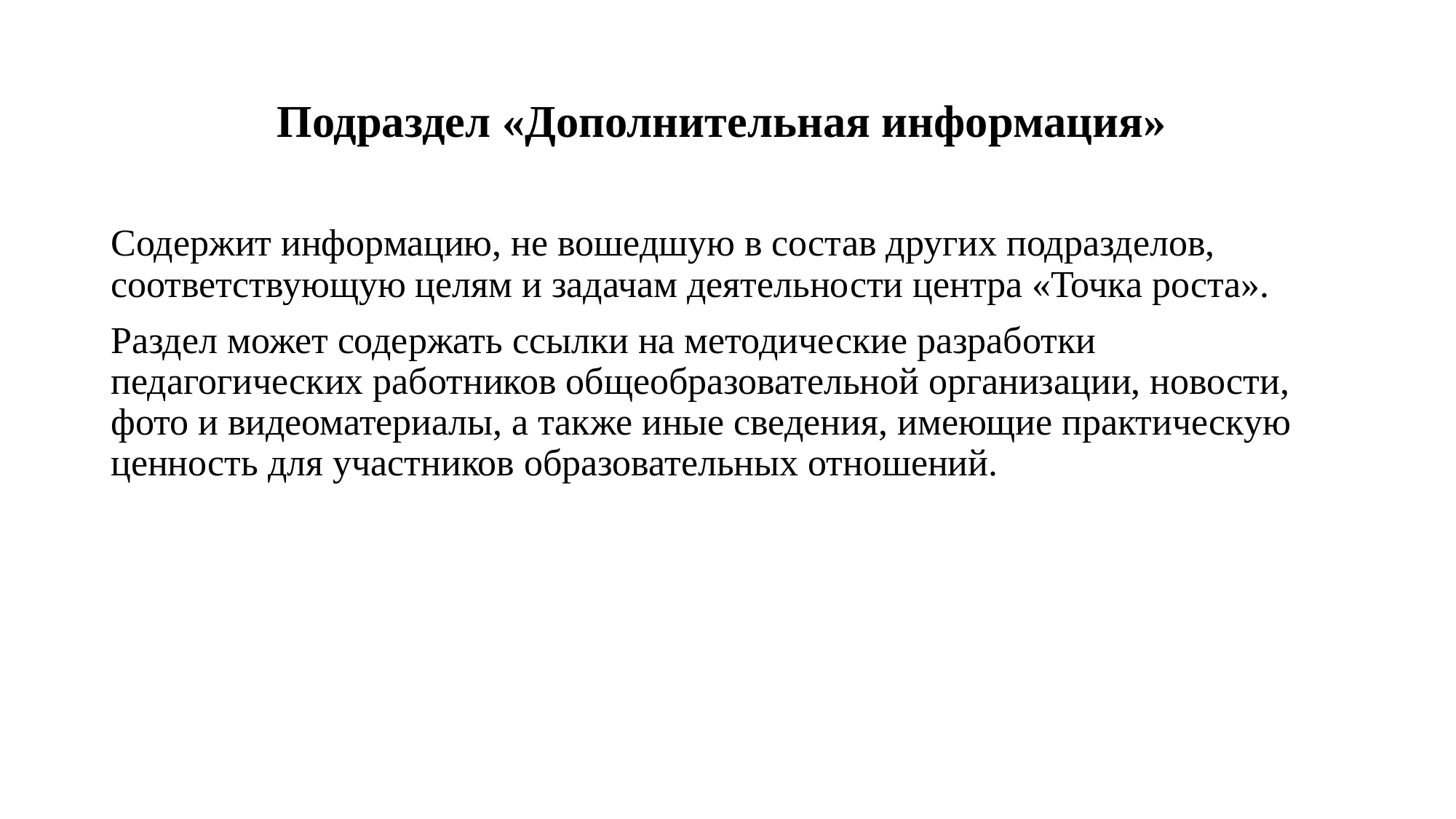

# Подраздел «Дополнительная информация»
Содержит информацию, не вошедшую в состав других подразделов, соответствующую целям и задачам деятельности центра «Точка роста».
Раздел может содержать ссылки на методические разработки педагогических работников общеобразовательной организации, новости, фото и видеоматериалы, а также иные сведения, имеющие практическую ценность для участников образовательных отношений.